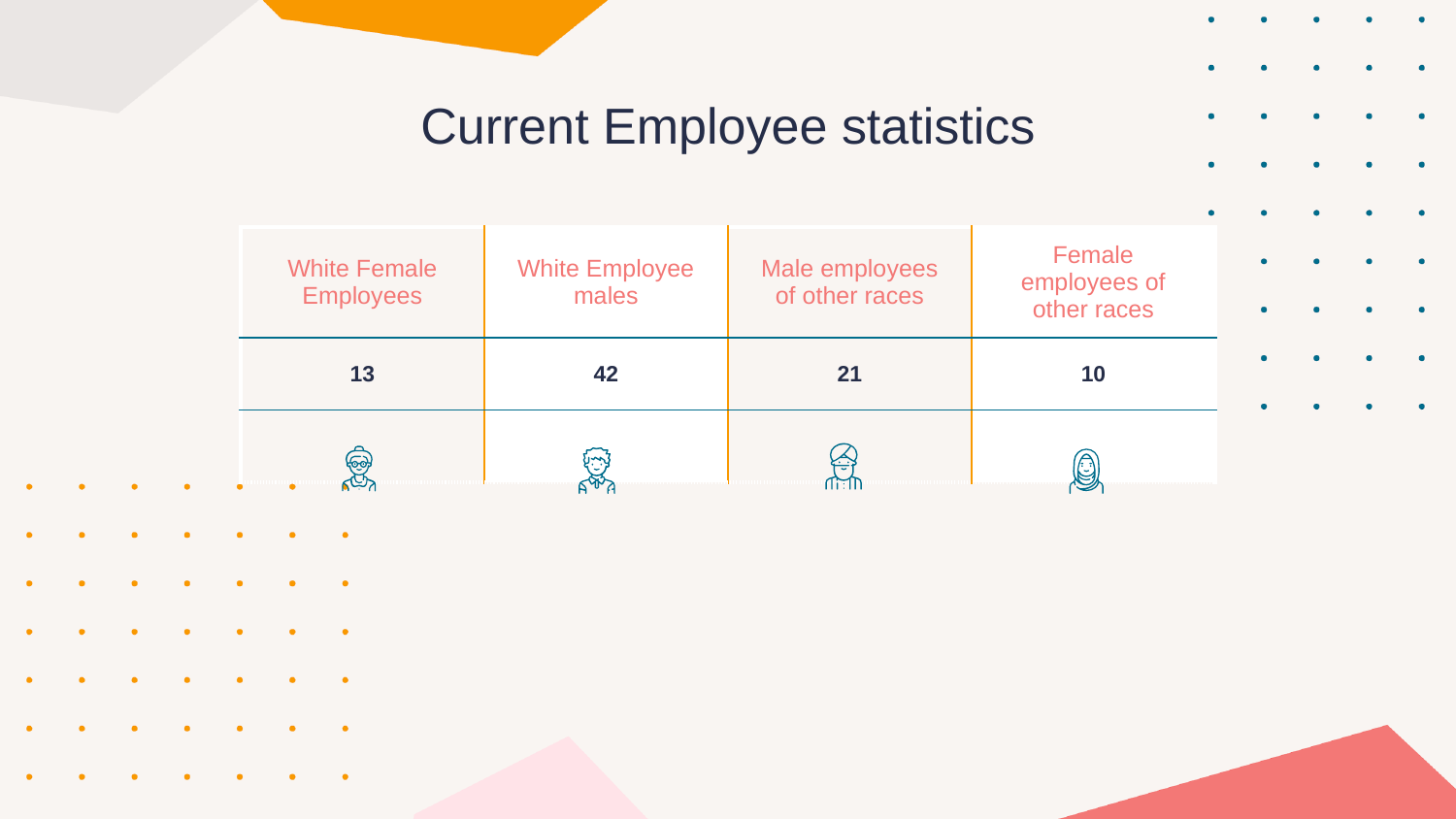

# Current Employee statistics
| White Female Employees | White Employee males | Male employees of other races | Female employees of other races |
| --- | --- | --- | --- |
| 13 | 42 | 21 | 10 |
|  |  |  |  |